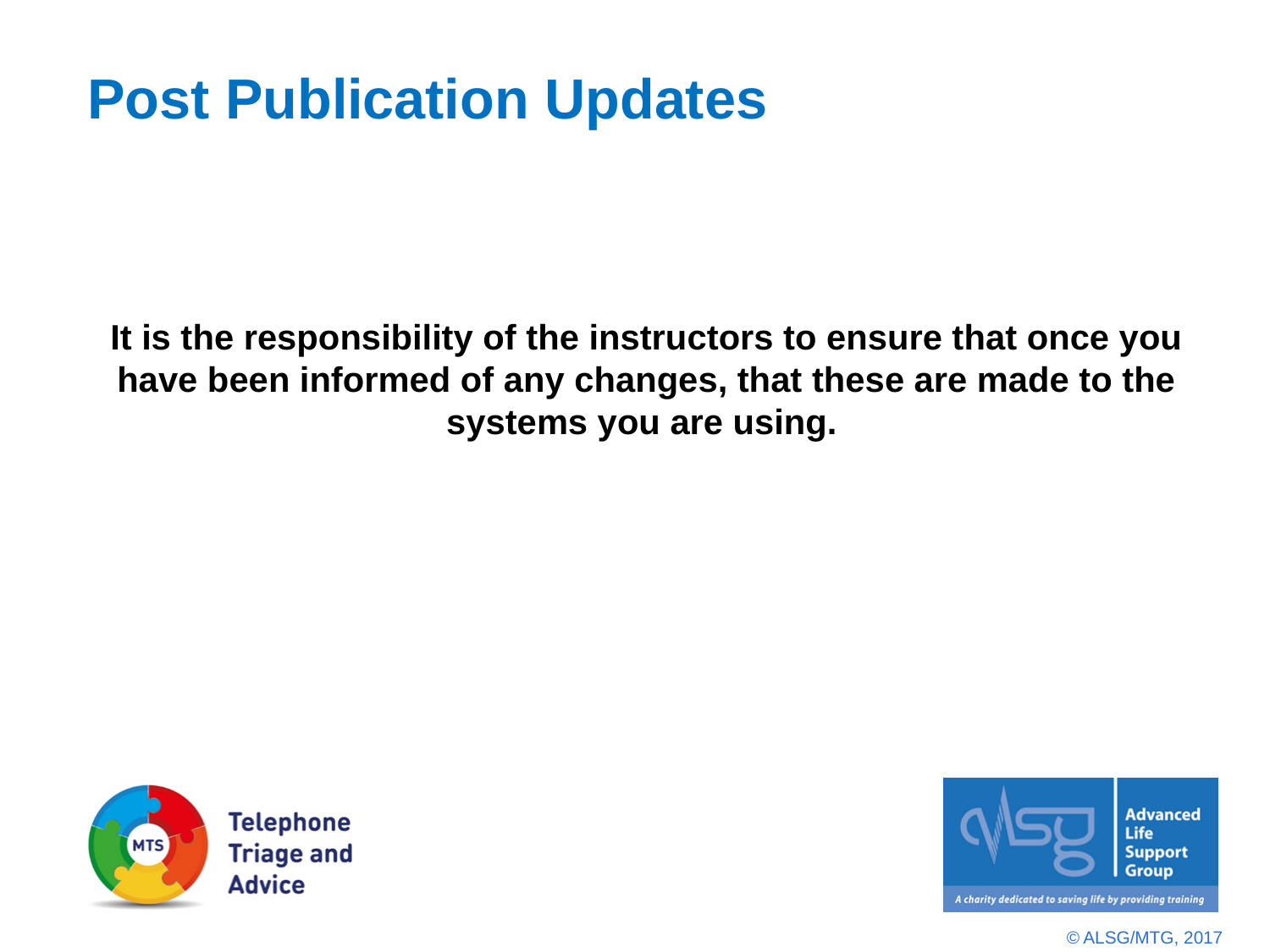

# Post Publication Updates

It is the responsibility of the instructors to ensure that once you have been informed of any changes, that these are made to the systems you are using.